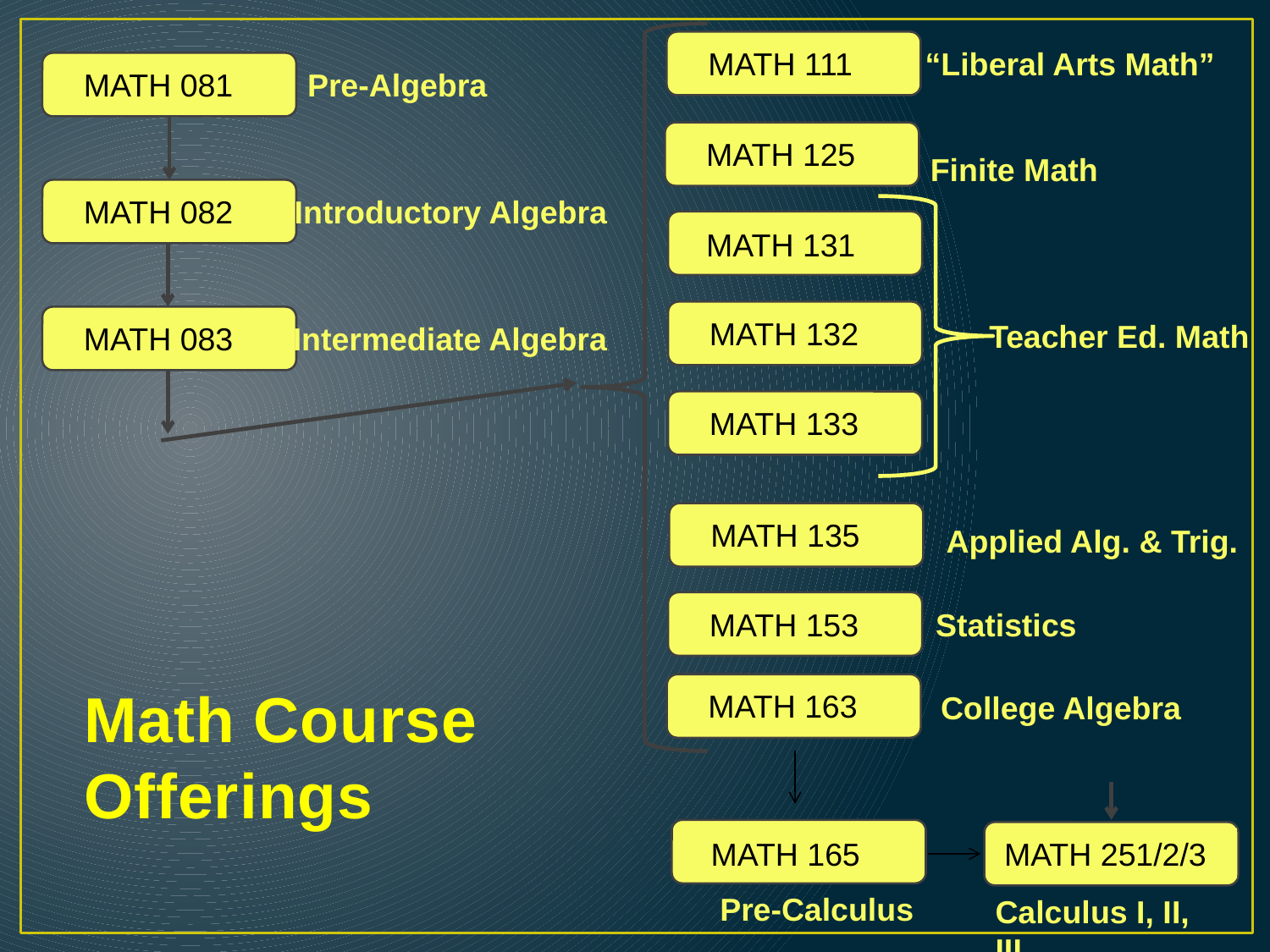

MATH 111
“Liberal Arts Math”

MATH 081
Pre-Algebra

MATH 125
Finite Math

MATH 082
Introductory Algebra

MATH 131

MATH 132

MATH 083
Teacher Ed. Math
Intermediate Algebra

MATH 133

MATH 135
Applied Alg. & Trig.

MATH 153
Statistics
# Math Course Offerings

MATH 163
College Algebra

MATH 165

MATH 251/2/3
Pre-Calculus
Calculus I, II, III